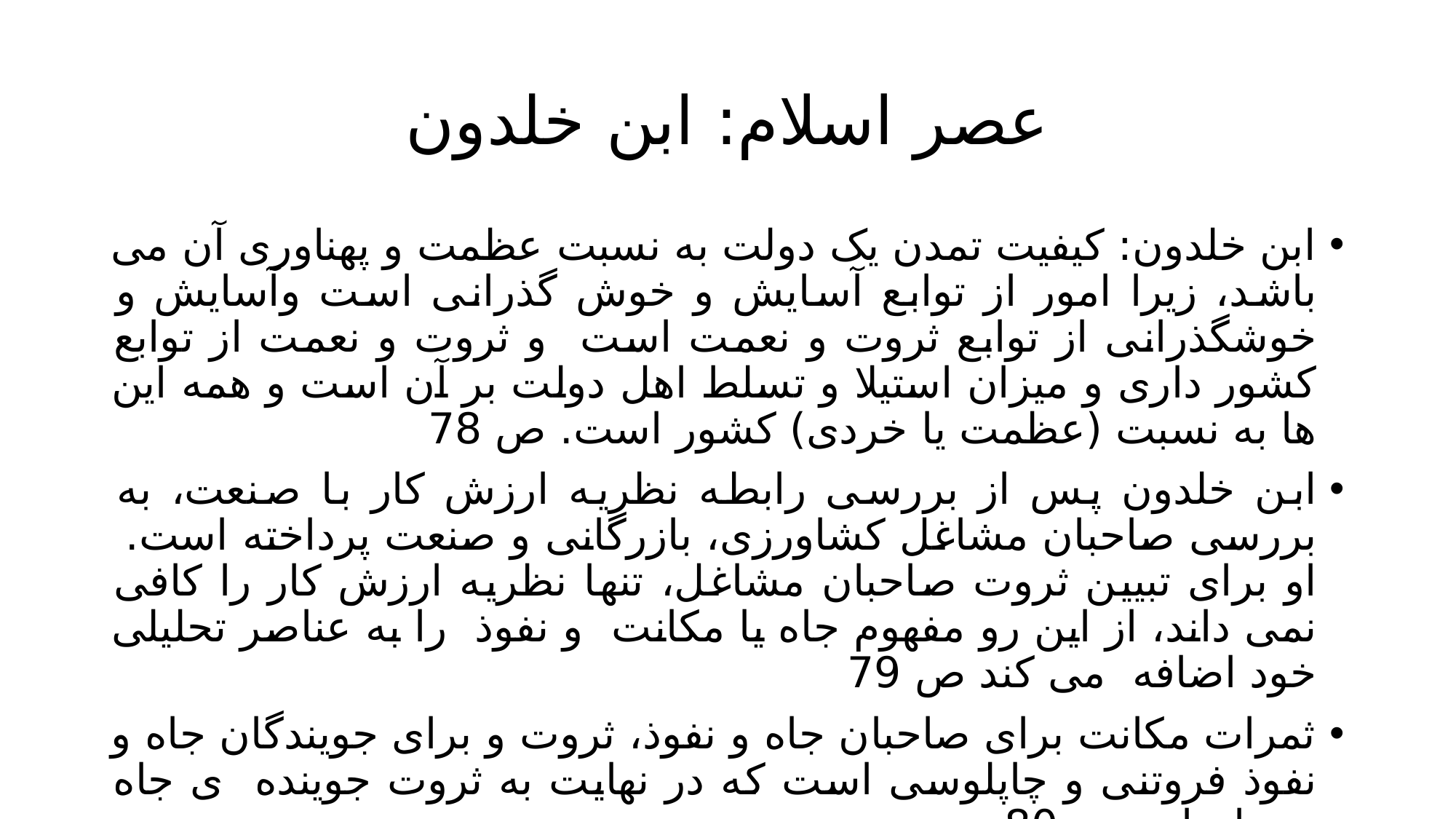

# عصر اسلام: ابن خلدون
ابن خلدون: کیفیت تمدن یک دولت به نسبت عظمت و پهناوری آن می باشد، زیرا امور از توابع آسایش و خوش گذرانی است وآسایش و خوشگذرانی از توابع ثروت و نعمت است  و ثروت و نعمت از توابع کشور داری و میزان استیلا و تسلط اهل دولت بر آن است و همه این ها به نسبت (عظمت یا خردی) کشور است. ص 78
ابن خلدون پس از بررسی رابطه نظریه ارزش کار با صنعت، به بررسی صاحبان مشاغل کشاورزی، بازرگانی و صنعت پرداخته است.  او برای تبیین ثروت صاحبان مشاغل، تنها نظریه ارزش کار را کافی نمی داند، از این رو مفهوم جاه یا مکانت  و نفوذ  را به عناصر تحلیلی خود اضافه  می کند ص 79
ثمرات مکانت برای صاحبان جاه و نفوذ، ثروت و برای جویندگان جاه و نفوذ فروتنی و چاپلوسی است که در نهایت به ثروت جوینده  ی جاه می انجامد.ص 80